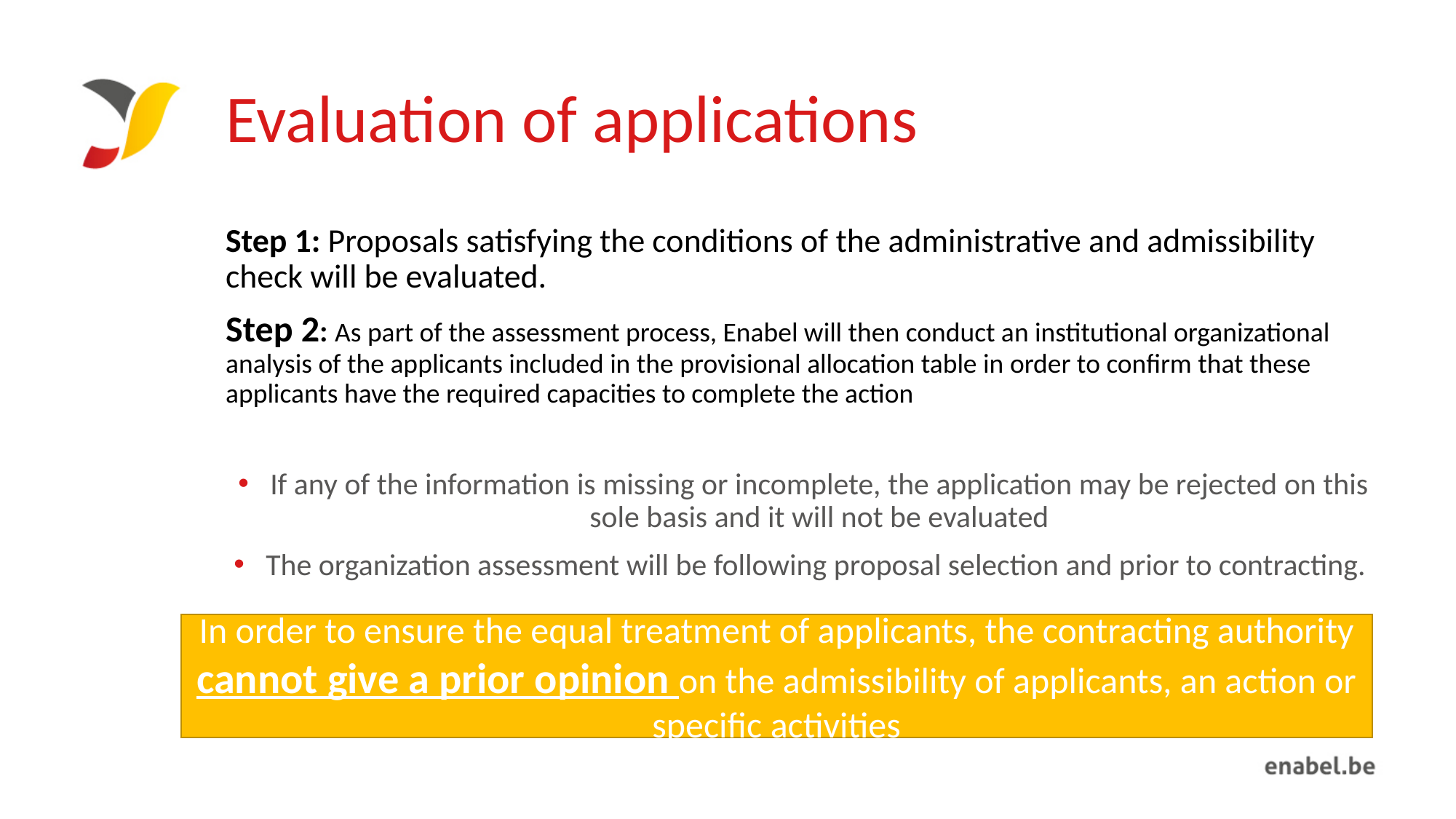

# Evaluation of applications
Step 1: Proposals satisfying the conditions of the administrative and admissibility check will be evaluated.
Step 2: As part of the assessment process, Enabel will then conduct an institutional organizational analysis of the applicants included in the provisional allocation table in order to confirm that these applicants have the required capacities to complete the action

If any of the information is missing or incomplete, the application may be rejected on this sole basis and it will not be evaluated
The organization assessment will be following proposal selection and prior to contracting.
In order to ensure the equal treatment of applicants, the contracting authority cannot give a prior opinion on the admissibility of applicants, an action or specific activities